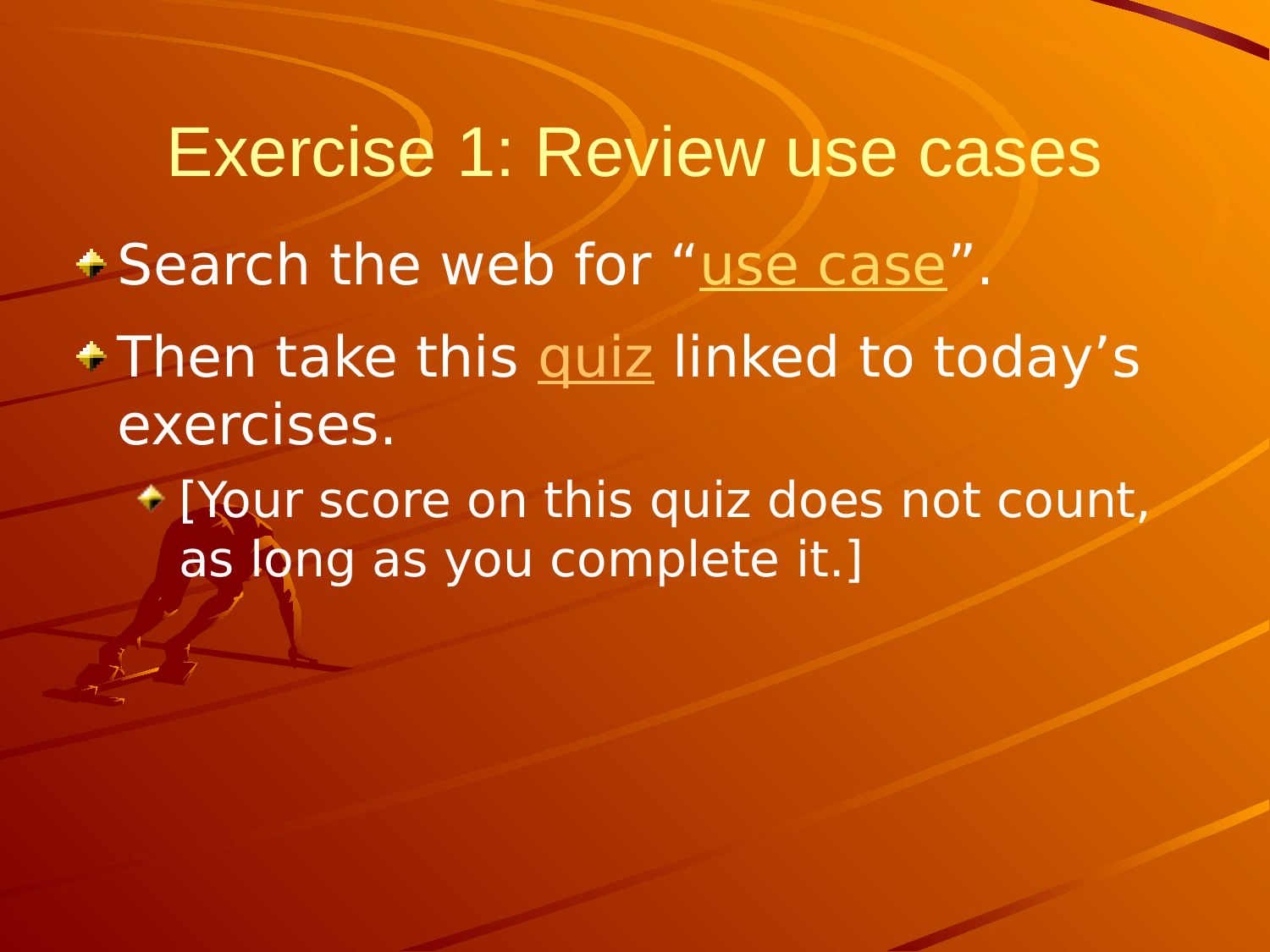

Exercise 1: Review use cases
Search the web for “use case”.
Then take this quiz linked to today’s exercises.
[Your score on this quiz does not count, as long as you complete it.]